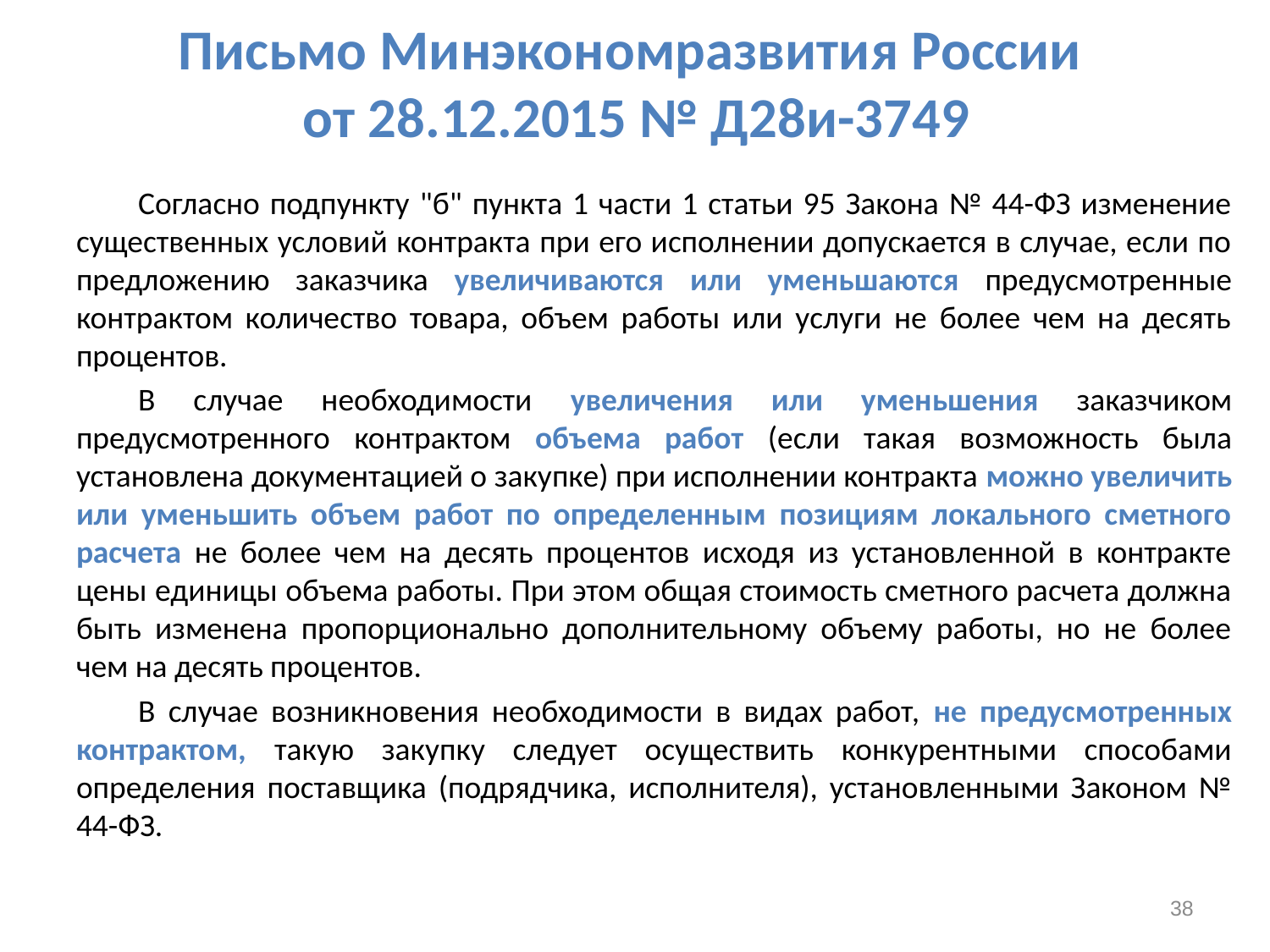

# Письмо Минэкономразвития России от 28.12.2015 № Д28и-3749
Согласно подпункту "б" пункта 1 части 1 статьи 95 Закона № 44-ФЗ изменение существенных условий контракта при его исполнении допускается в случае, если по предложению заказчика увеличиваются или уменьшаются предусмотренные контрактом количество товара, объем работы или услуги не более чем на десять процентов.
В случае необходимости увеличения или уменьшения заказчиком предусмотренного контрактом объема работ (если такая возможность была установлена документацией о закупке) при исполнении контракта можно увеличить или уменьшить объем работ по определенным позициям локального сметного расчета не более чем на десять процентов исходя из установленной в контракте цены единицы объема работы. При этом общая стоимость сметного расчета должна быть изменена пропорционально дополнительному объему работы, но не более чем на десять процентов.
В случае возникновения необходимости в видах работ, не предусмотренных контрактом, такую закупку следует осуществить конкурентными способами определения поставщика (подрядчика, исполнителя), установленными Законом № 44-ФЗ.

38